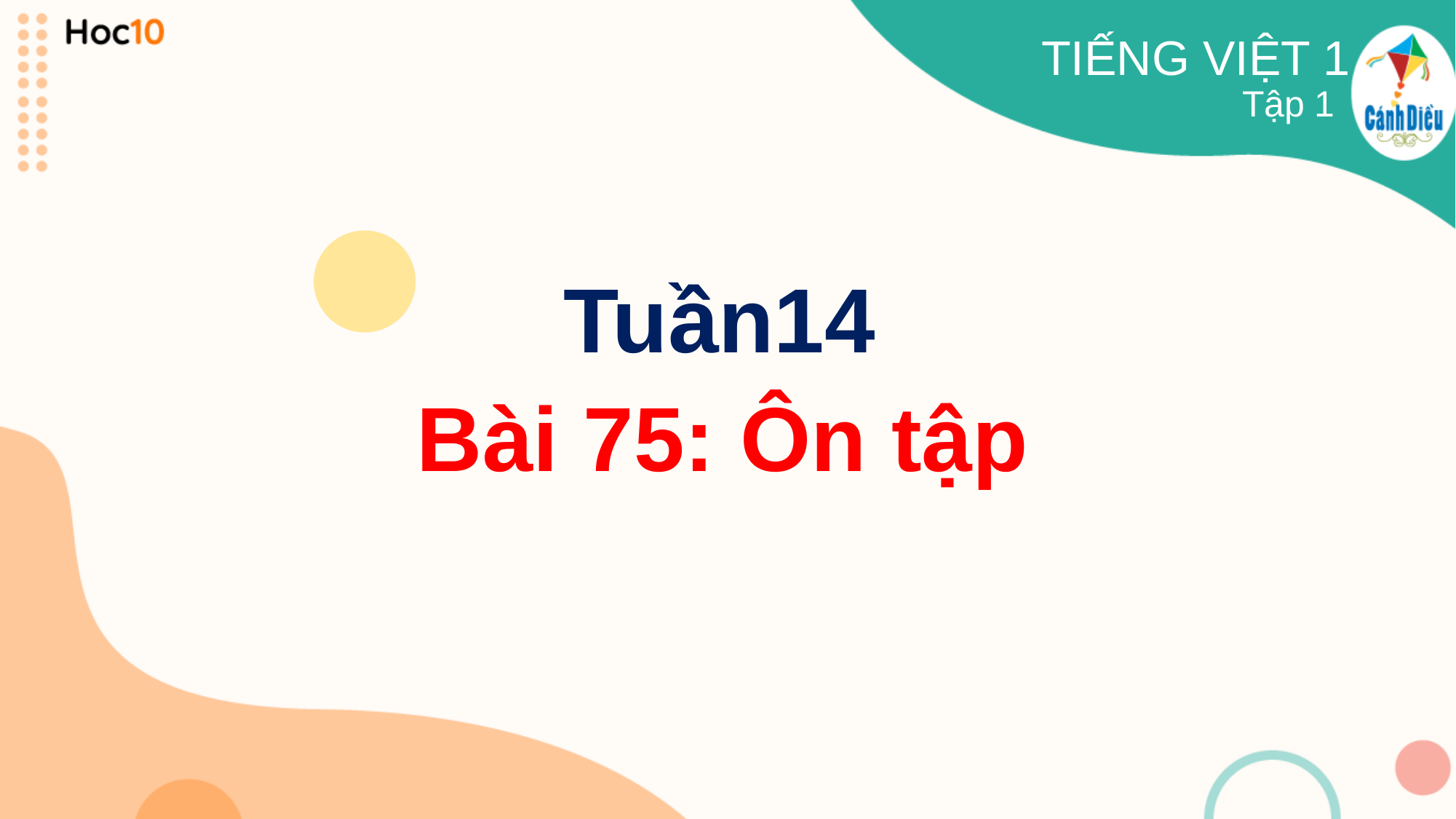

TIẾNG VIỆT 1
Tập 1
# Tuần14
Bài 75: Ôn tập